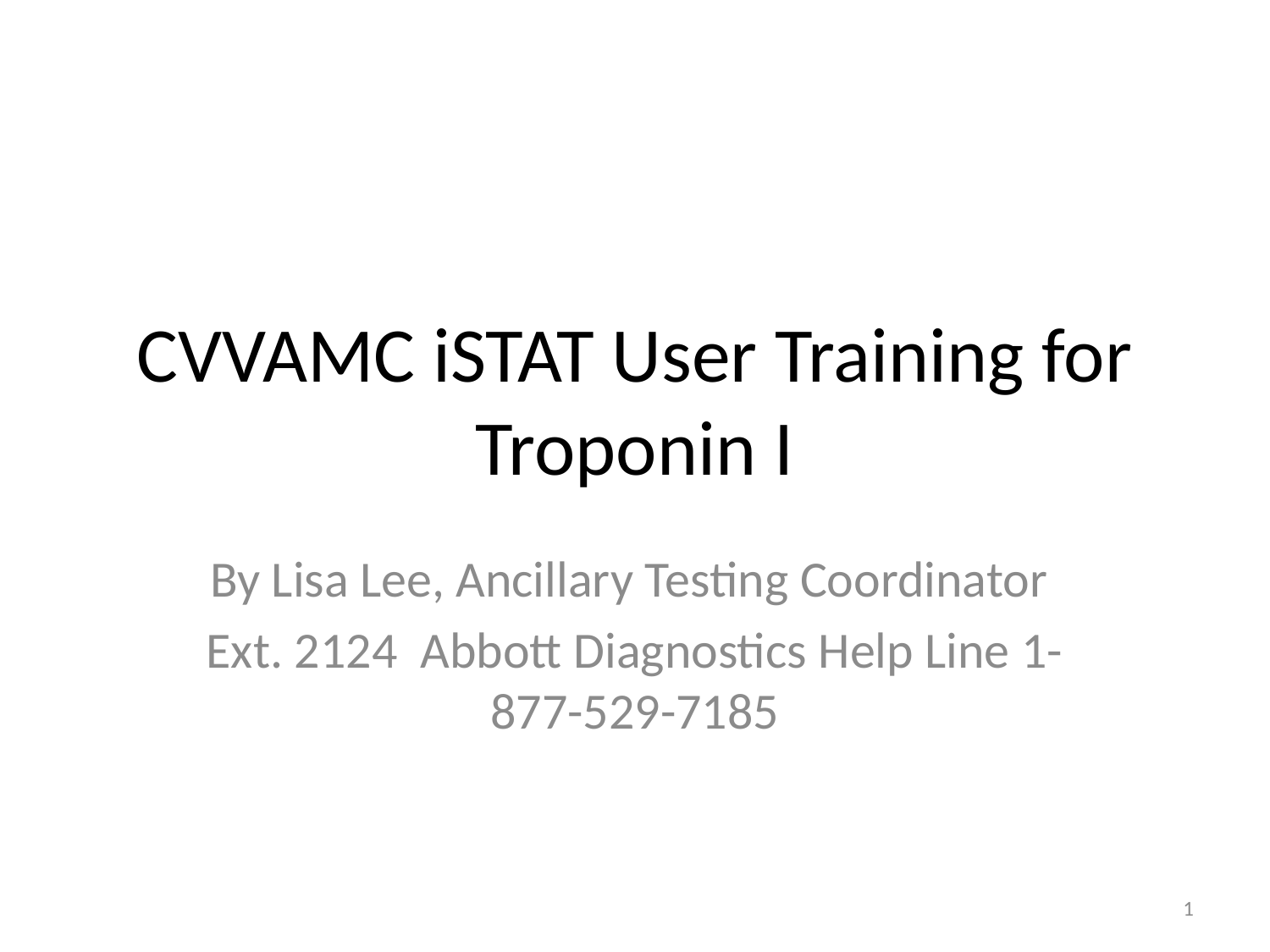

# CVVAMC iSTAT User Training for Troponin I
By Lisa Lee, Ancillary Testing Coordinator
Ext. 2124  Abbott Diagnostics Help Line 1-877-529-7185

1